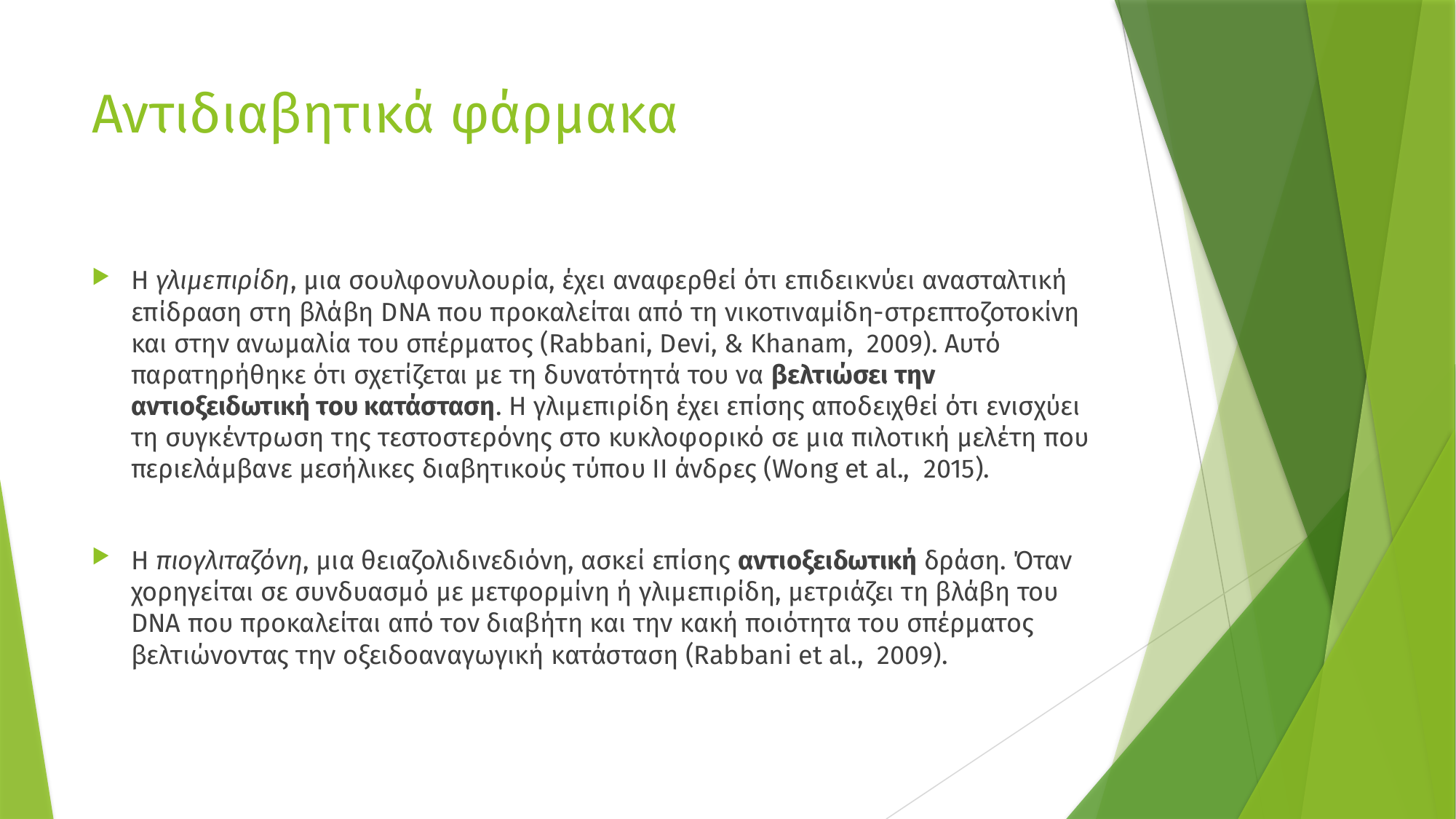

# Αντιδιαβητικά φάρμακα
Η γλιμεπιρίδη, μια σουλφονυλουρία, έχει αναφερθεί ότι επιδεικνύει ανασταλτική επίδραση στη βλάβη DNA που προκαλείται από τη νικοτιναμίδη-στρεπτοζοτοκίνη και στην ανωμαλία του σπέρματος (Rabbani, Devi, & Khanam,  2009). Αυτό παρατηρήθηκε ότι σχετίζεται με τη δυνατότητά του να βελτιώσει την αντιοξειδωτική του κατάσταση. Η γλιμεπιρίδη έχει επίσης αποδειχθεί ότι ενισχύει τη συγκέντρωση της τεστοστερόνης στο κυκλοφορικό σε μια πιλοτική μελέτη που περιελάμβανε μεσήλικες διαβητικούς τύπου ΙΙ άνδρες (Wong et al.,  2015).

Η πιογλιταζόνη, μια θειαζολιδινεδιόνη, ασκεί επίσης αντιοξειδωτική δράση. Όταν χορηγείται σε συνδυασμό με μετφορμίνη ή γλιμεπιρίδη, μετριάζει τη βλάβη του DNA που προκαλείται από τον διαβήτη και την κακή ποιότητα του σπέρματος βελτιώνοντας την οξειδοαναγωγική κατάσταση (Rabbani et al.,  2009).